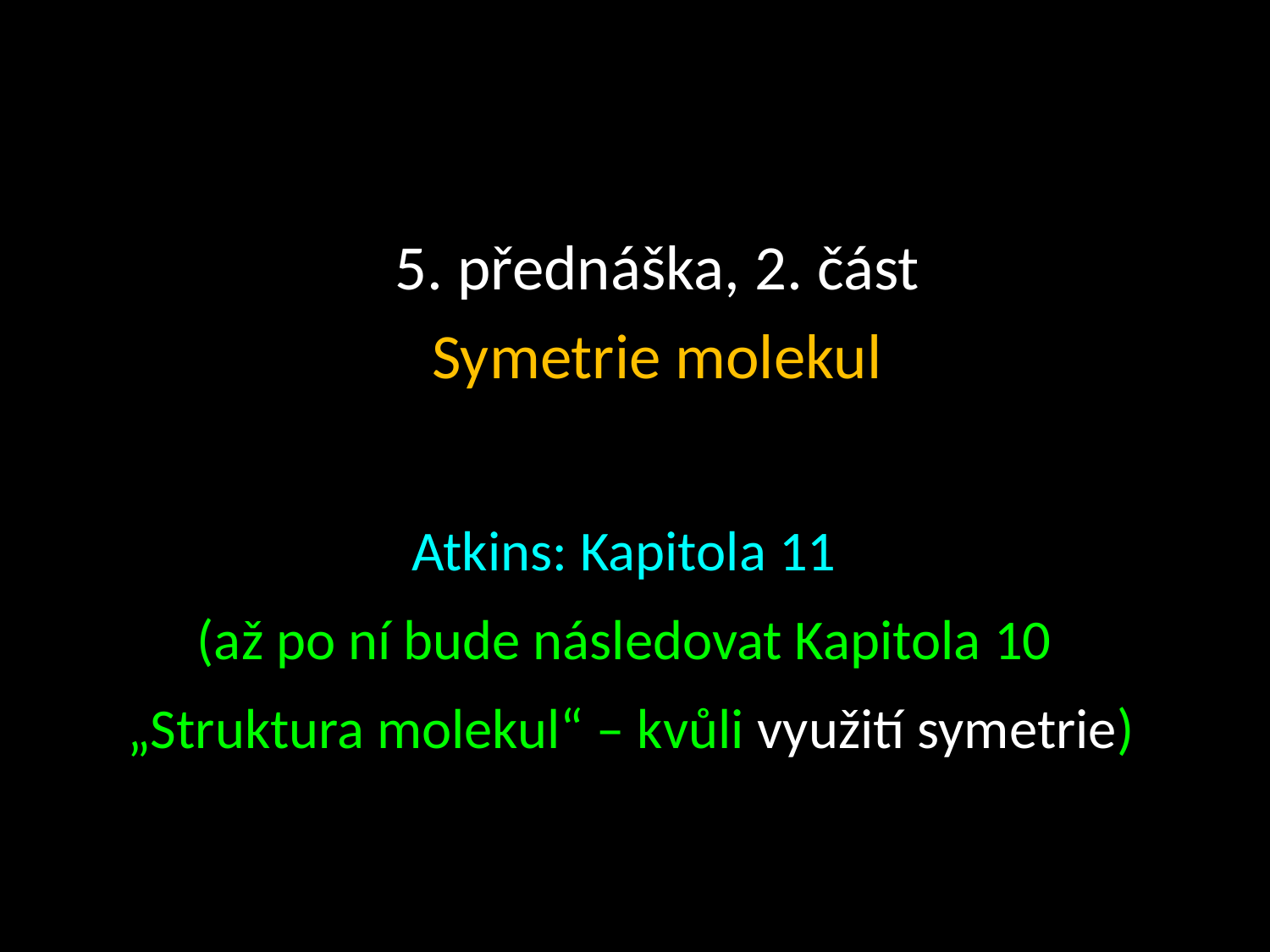

5. přednáška, 2. část
Symetrie molekul
Atkins: Kapitola 11
(až po ní bude následovat Kapitola 10
„Struktura molekul“ – kvůli využití symetrie)